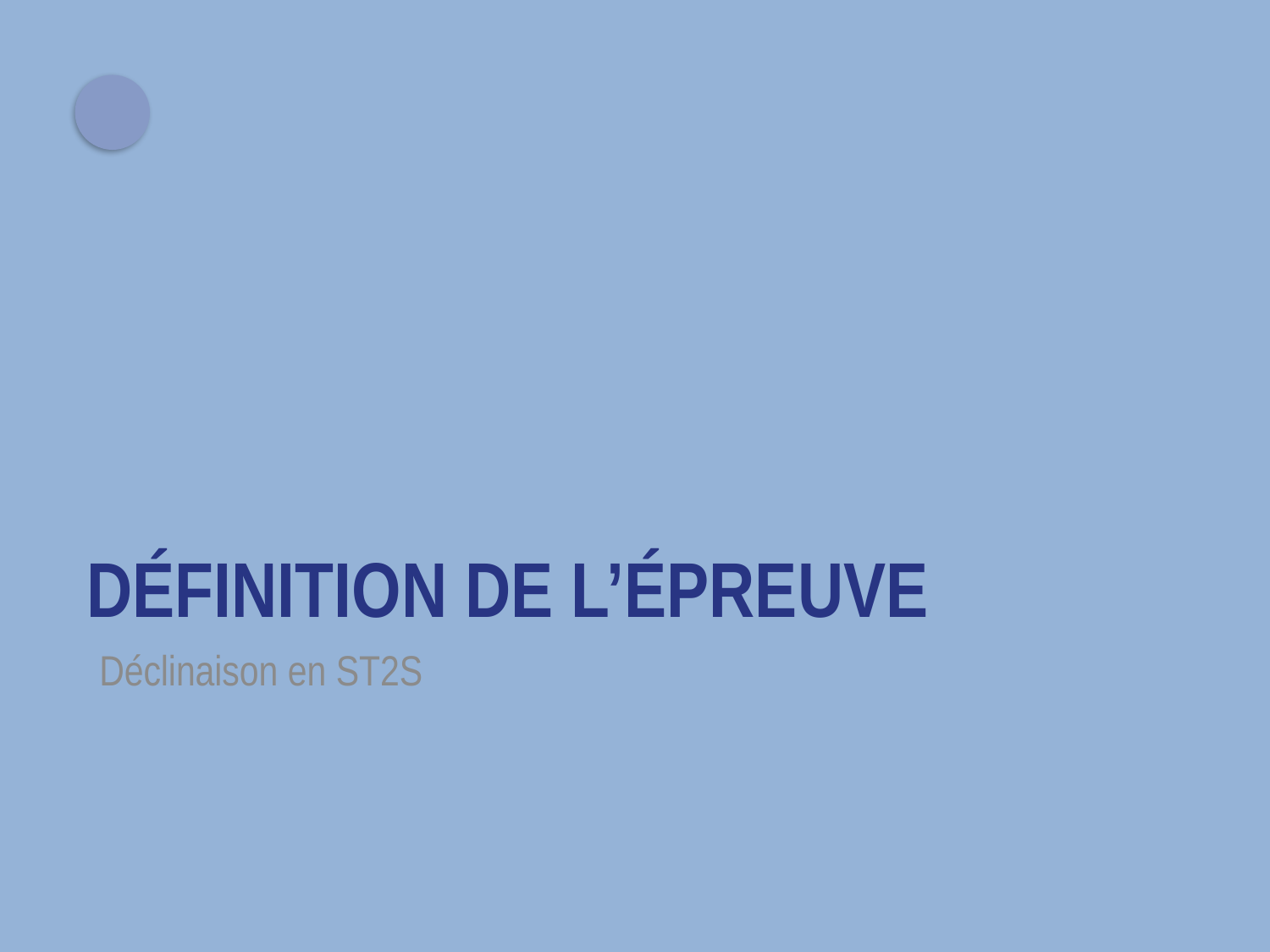

# Définition de l’épreuve
Déclinaison en ST2S